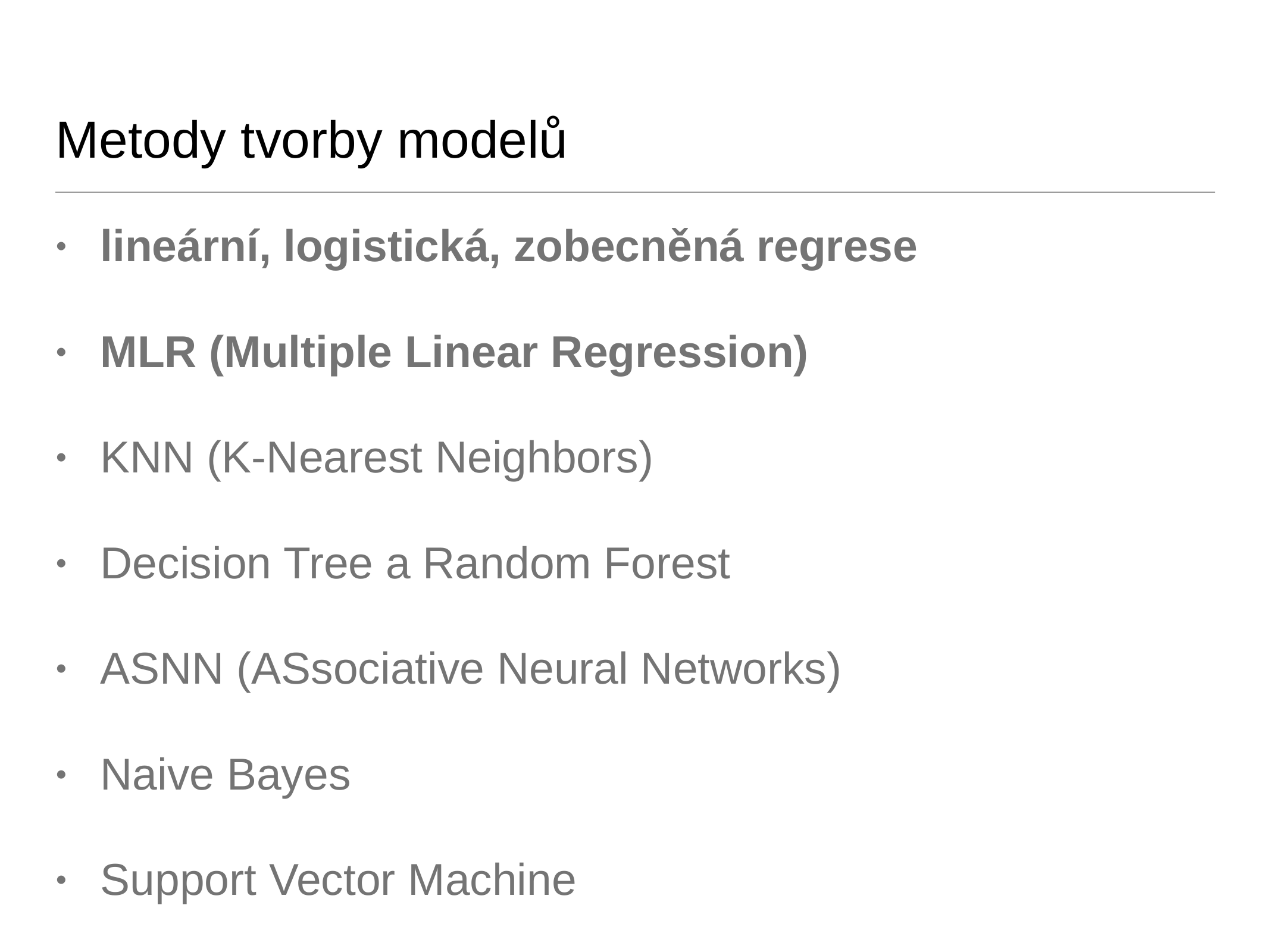

# Metody tvorby modelů
lineární, logistická, zobecněná regrese
MLR (Multiple Linear Regression)
KNN (K-Nearest Neighbors)
Decision Tree a Random Forest
ASNN (ASsociative Neural Networks)
Naive Bayes
Support Vector Machine